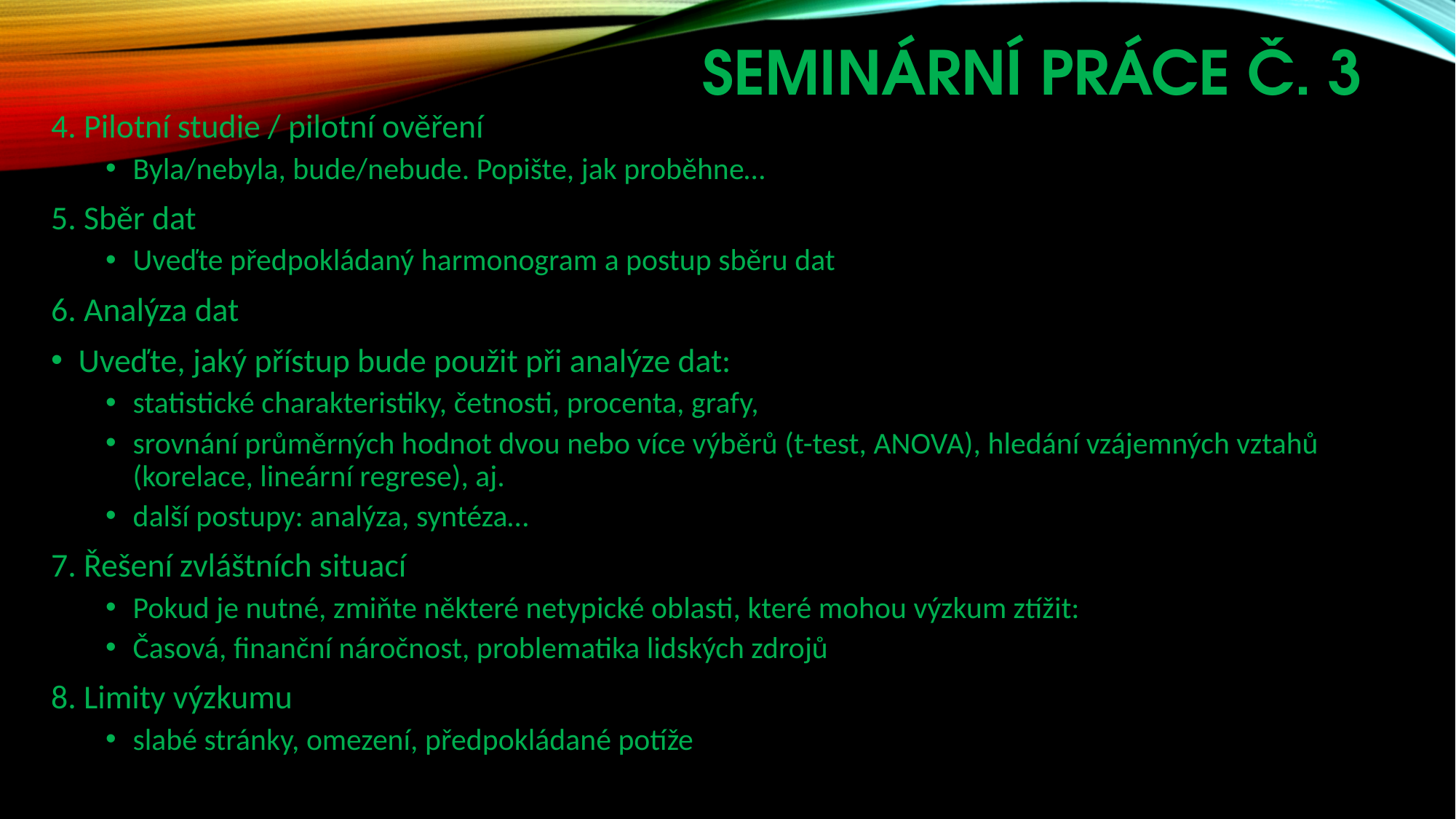

Seminární práce č. 3
4. Pilotní studie / pilotní ověření
Byla/nebyla, bude/nebude. Popište, jak proběhne…
5. Sběr dat
Uveďte předpokládaný harmonogram a postup sběru dat
6. Analýza dat
Uveďte, jaký přístup bude použit při analýze dat:
statistické charakteristiky, četnosti, procenta, grafy,
srovnání průměrných hodnot dvou nebo více výběrů (t-test, ANOVA), hledání vzájemných vztahů (korelace, lineární regrese), aj.
další postupy: analýza, syntéza…
7. Řešení zvláštních situací
Pokud je nutné, zmiňte některé netypické oblasti, které mohou výzkum ztížit:
Časová, finanční náročnost, problematika lidských zdrojů
8. Limity výzkumu
slabé stránky, omezení, předpokládané potíže